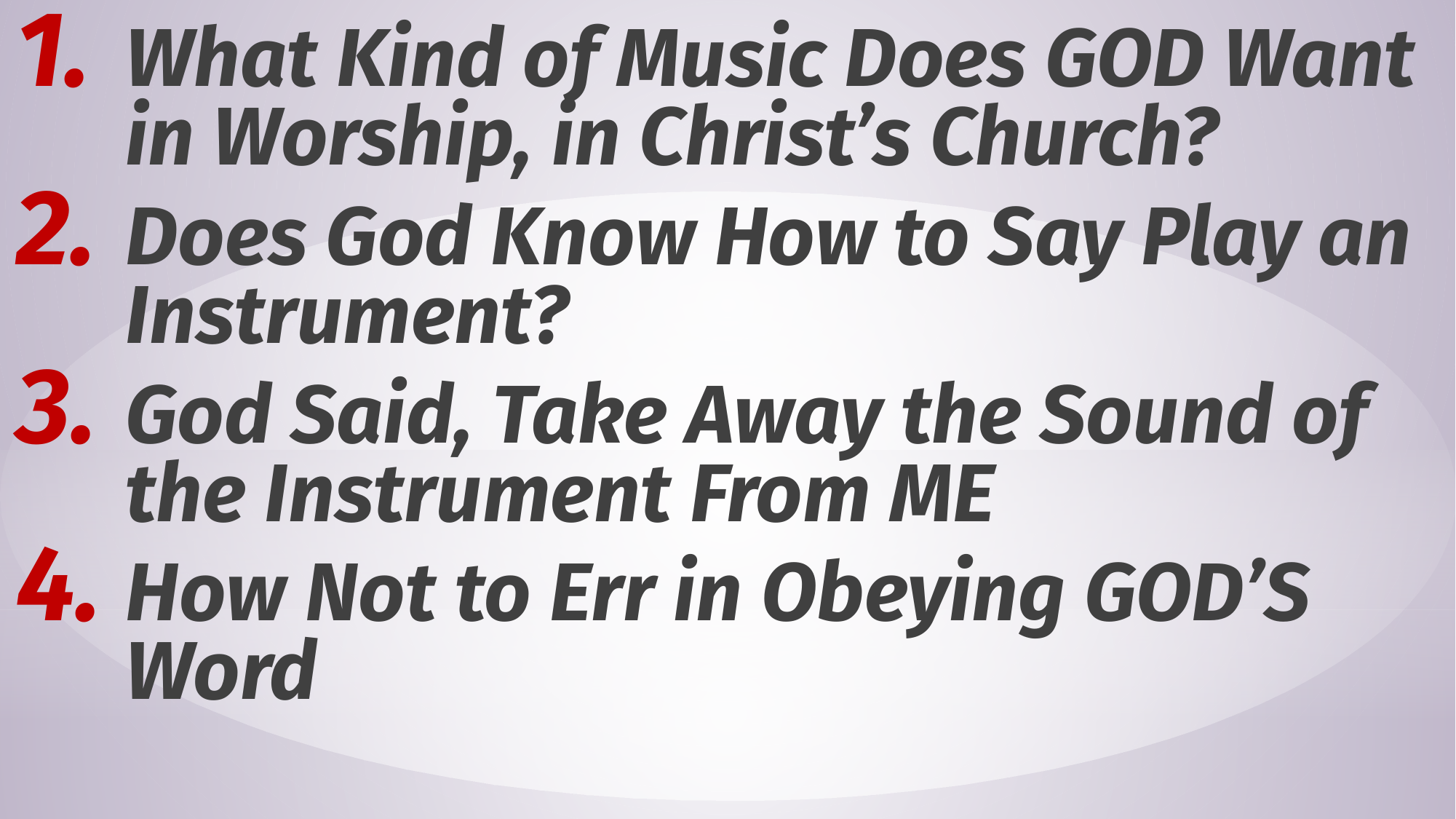

What Kind of Music Does GOD Want in Worship, in Christ’s Church?
Does God Know How to Say Play an Instrument?
God Said, Take Away the Sound of the Instrument From ME
How Not to Err in Obeying GOD’S Word